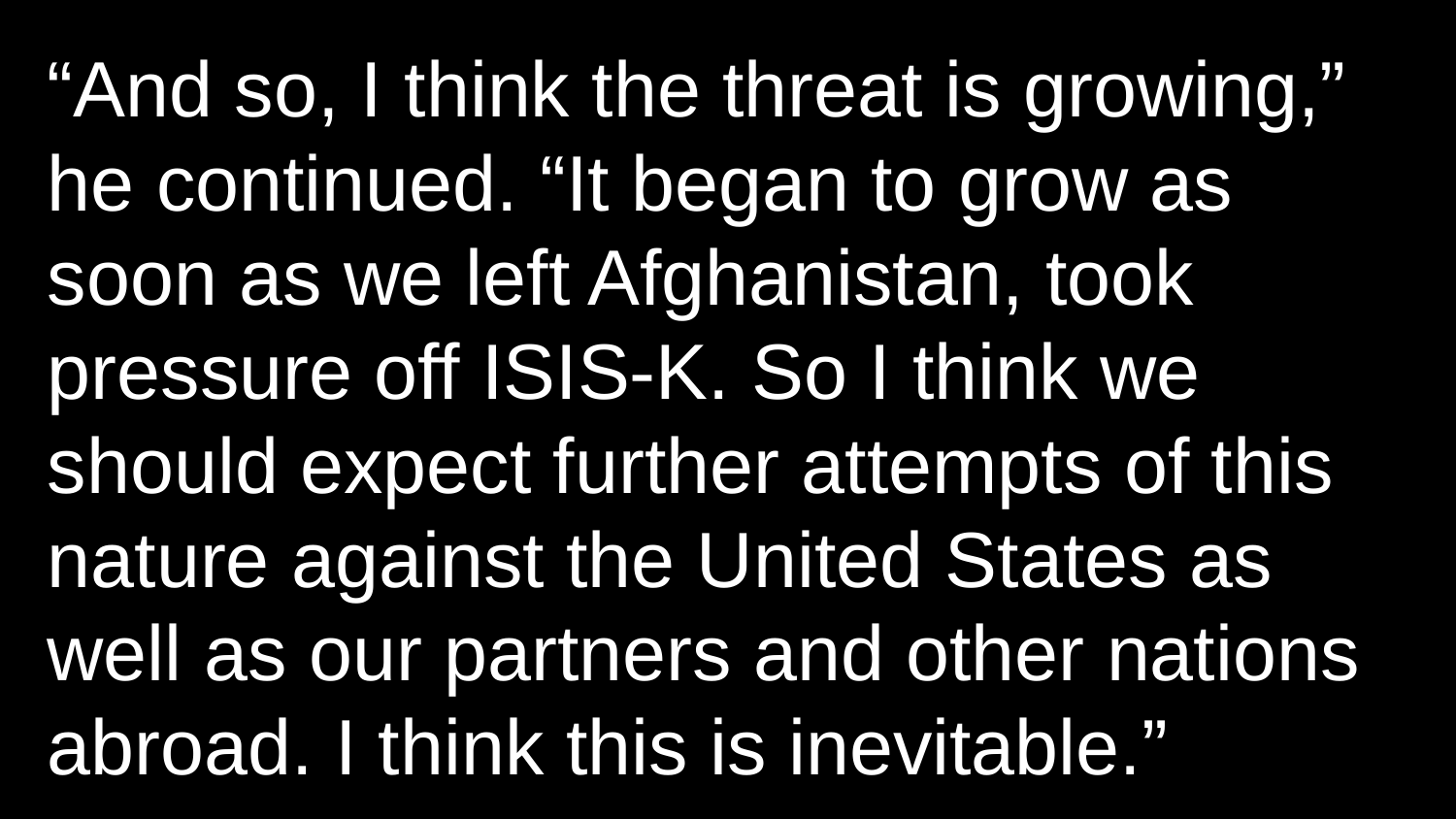

“And so, I think the threat is growing,” he continued. “It began to grow as soon as we left Afghanistan, took pressure off ISIS-K. So I think we should expect further attempts of this nature against the United States as well as our partners and other nations abroad. I think this is inevitable.”